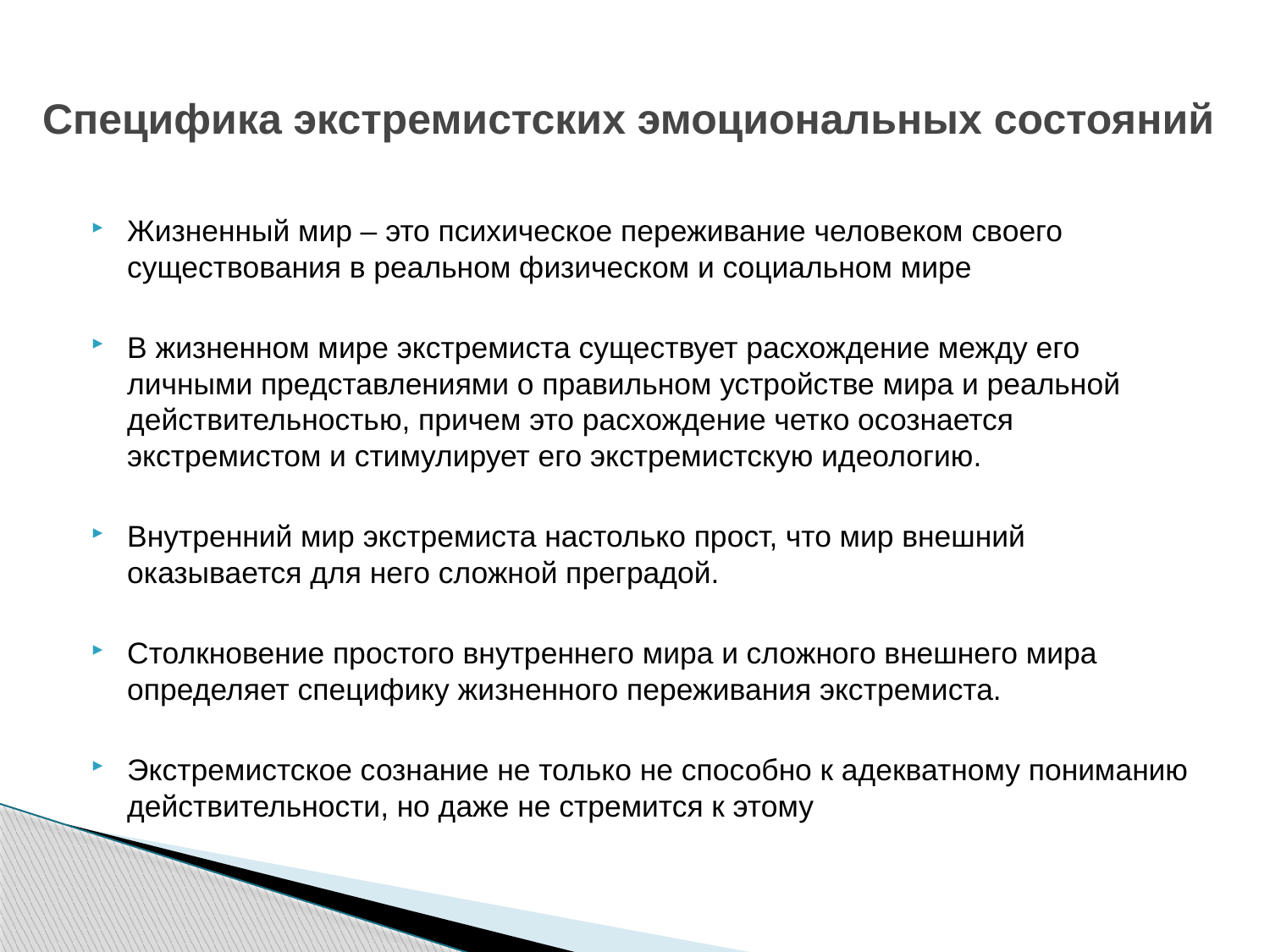

# Специфика экстремистских эмоциональных состояний
Жизненный мир – это психическое переживание человеком своего существования в реальном физическом и социальном мире

В жизненном мире экстремиста существует расхождение между его личными представлениями о правильном устройстве мира и реальной действительностью, причем это расхождение четко осознается экстремистом и стимулирует его экстремистскую идеологию.

Внутренний мир экстремиста настолько прост, что мир внешний оказывается для него сложной преградой.

Столкновение простого внутреннего мира и сложного внешнего мира определяет специфику жизненного переживания экстремиста.

Экстремистское сознание не только не способно к адекватному пониманию действительности, но даже не стремится к этому